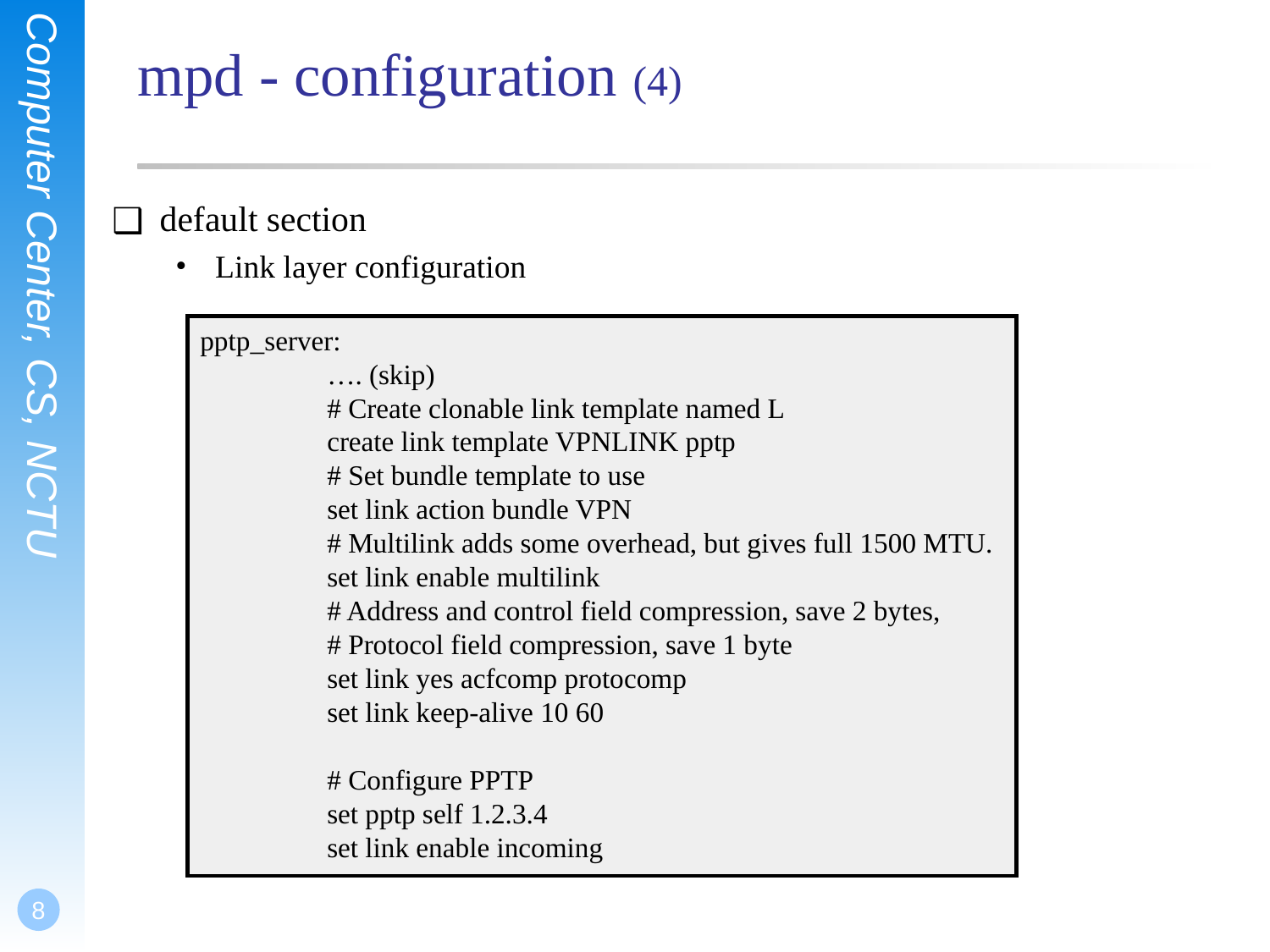

# mpd - configuration (4)
default section
Link layer configuration
pptp_server:
	…. (skip)
	# Create clonable link template named L
	create link template VPNLINK pptp
	# Set bundle template to use
	set link action bundle VPN
	# Multilink adds some overhead, but gives full 1500 MTU.
	set link enable multilink
	# Address and control field compression, save 2 bytes,
	# Protocol field compression, save 1 byte
	set link yes acfcomp protocomp
	set link keep-alive 10 60

	# Configure PPTP
    	set pptp self 1.2.3.4
	set link enable incoming